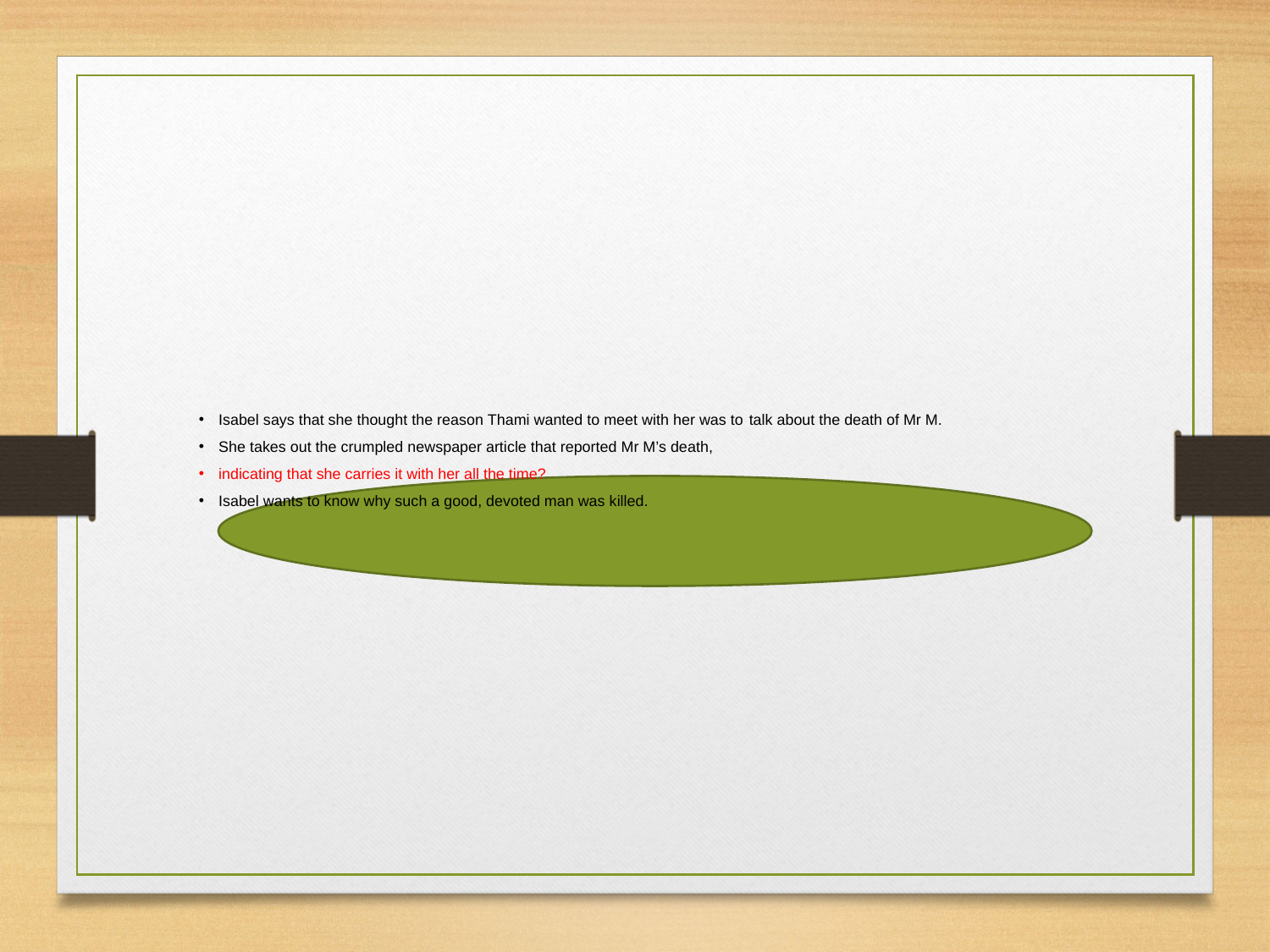

Isabel says that she thought the reason Thami wanted to meet with her was to talk about the death of Mr M.
She takes out the crumpled newspaper article that reported Mr M’s death,
indicating that she carries it with her all the time?
Isabel wants to know why such a good, devoted man was killed.